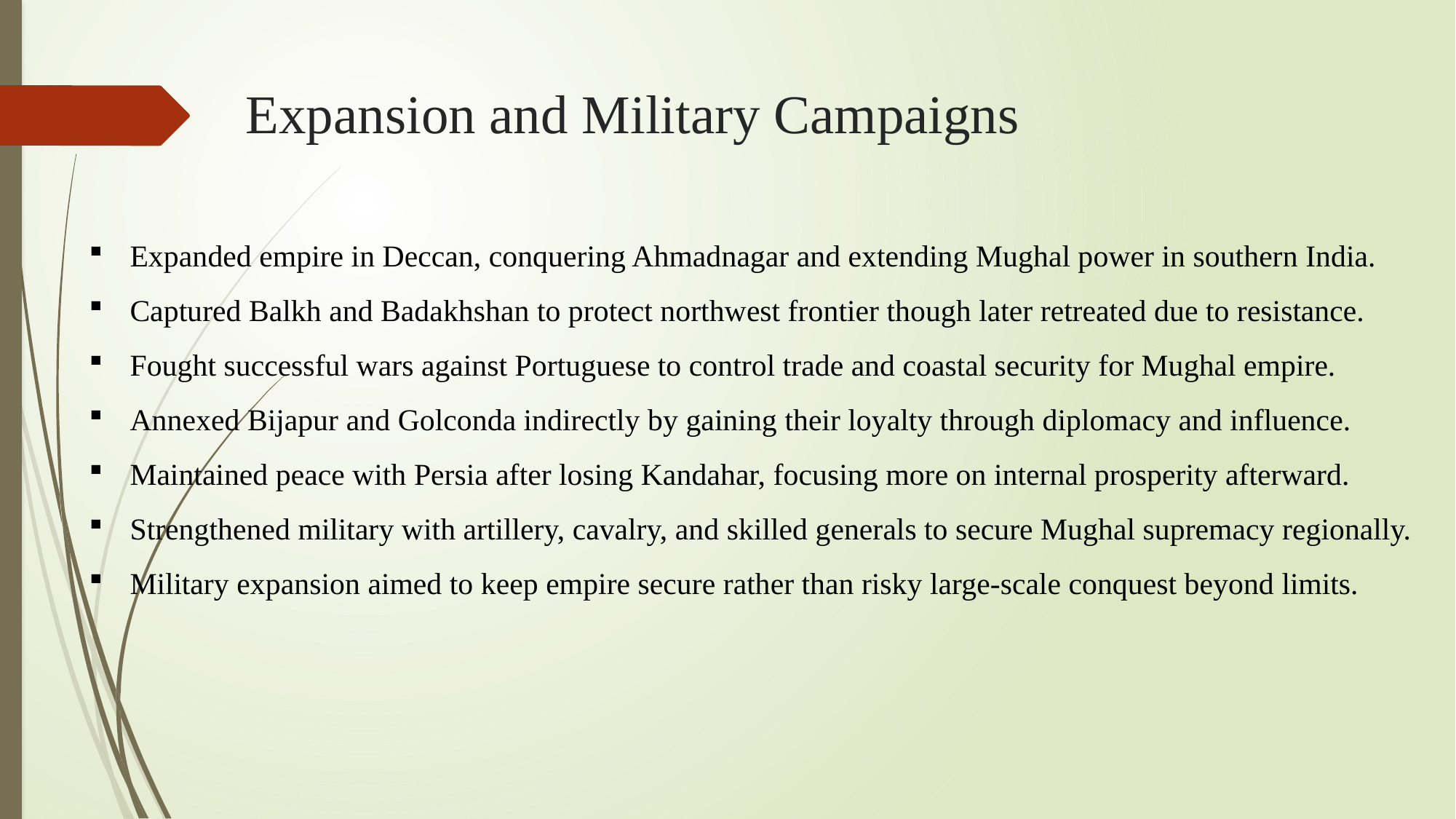

# Expansion and Military Campaigns
Expanded empire in Deccan, conquering Ahmadnagar and extending Mughal power in southern India.
Captured Balkh and Badakhshan to protect northwest frontier though later retreated due to resistance.
Fought successful wars against Portuguese to control trade and coastal security for Mughal empire.
Annexed Bijapur and Golconda indirectly by gaining their loyalty through diplomacy and influence.
Maintained peace with Persia after losing Kandahar, focusing more on internal prosperity afterward.
Strengthened military with artillery, cavalry, and skilled generals to secure Mughal supremacy regionally.
Military expansion aimed to keep empire secure rather than risky large-scale conquest beyond limits.